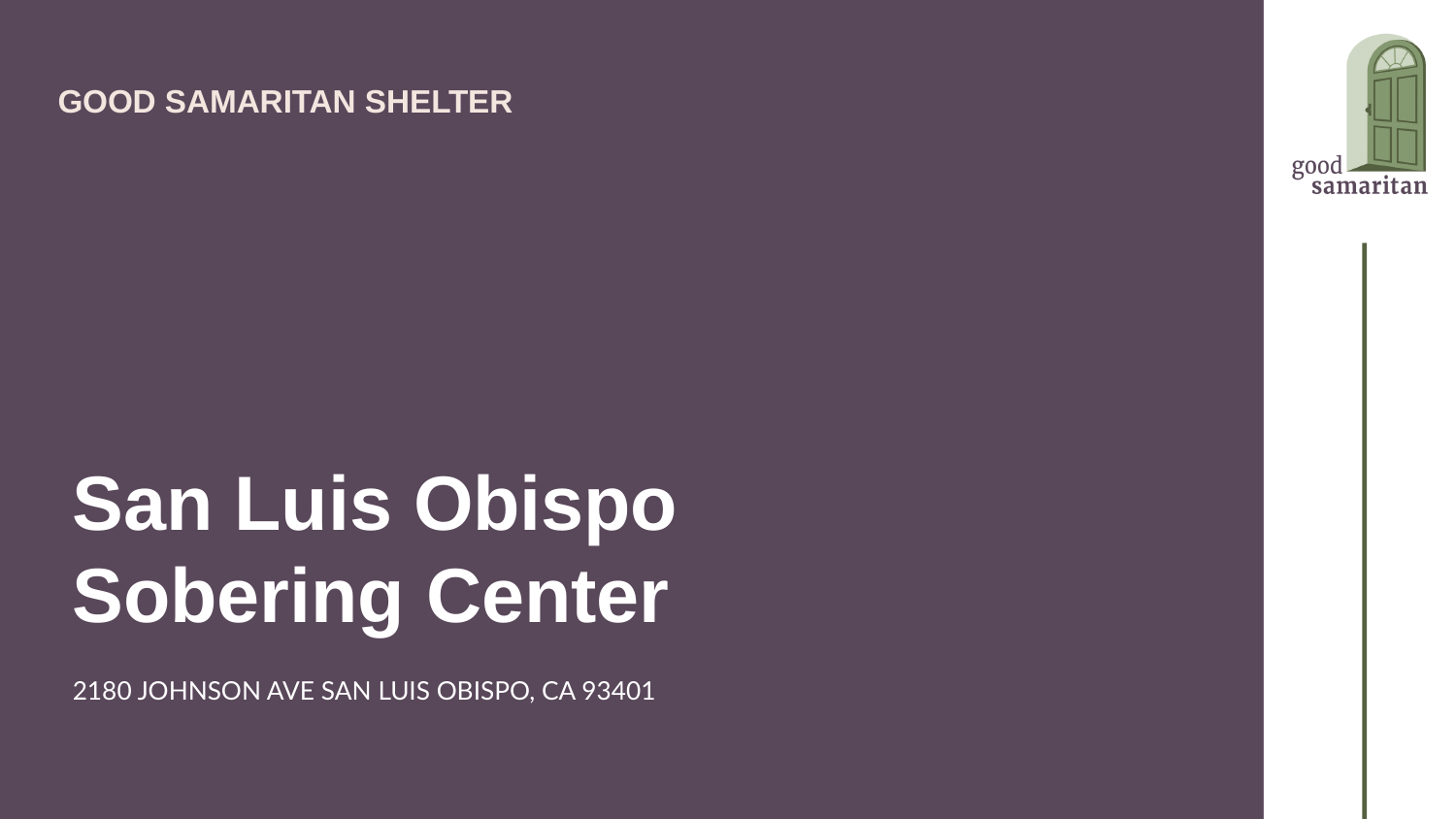

# San Luis Obispo
Sobering Center
2180 JOHNSON AVE SAN LUIS OBISPO, CA 93401